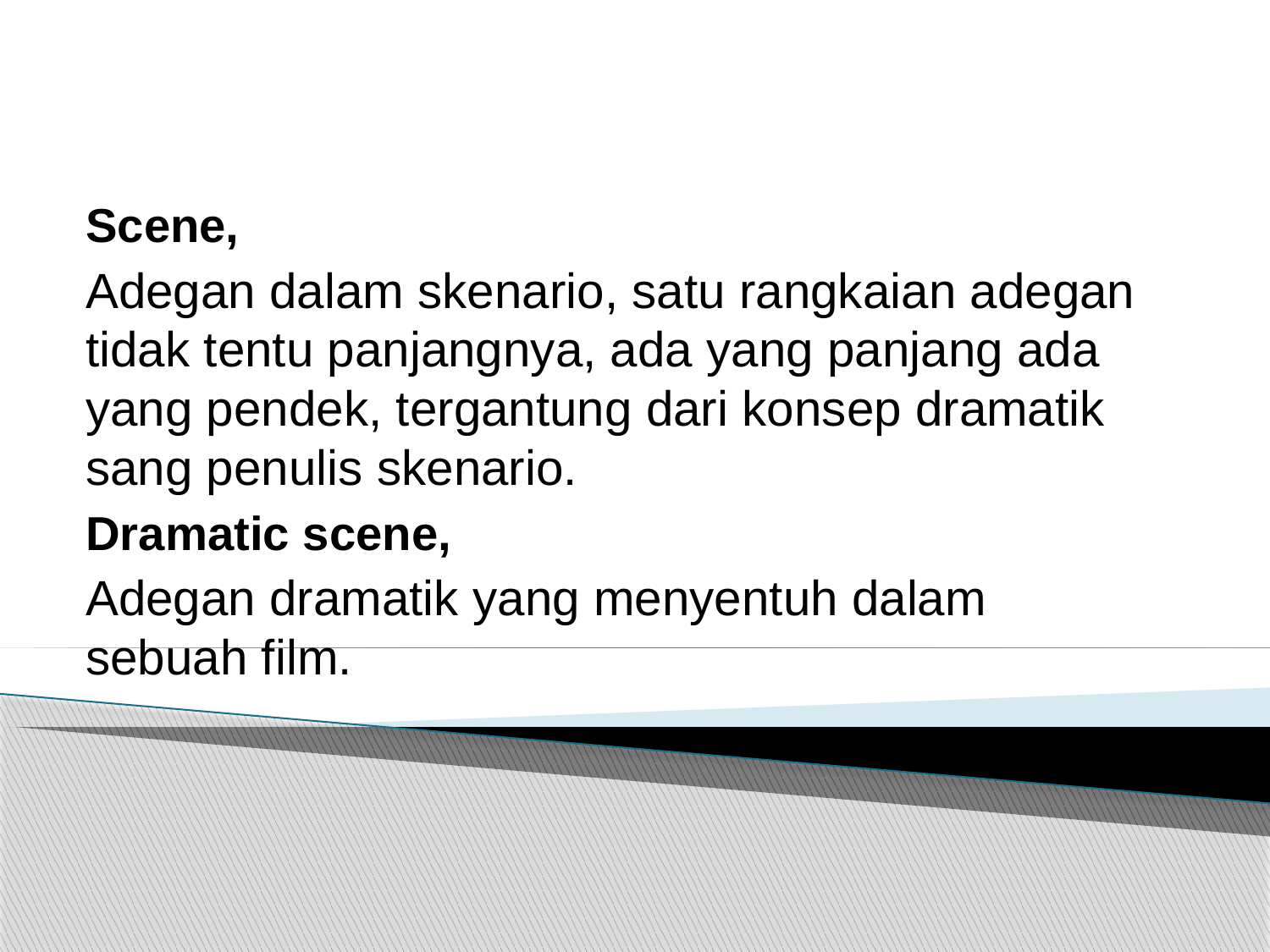

#
Scene,
Adegan dalam skenario, satu rangkaian adegan tidak tentu panjangnya, ada yang panjang ada yang pendek, tergantung dari konsep dramatik sang penulis skenario.
Dramatic scene,
Adegan dramatik yang menyentuh dalam sebuah film.